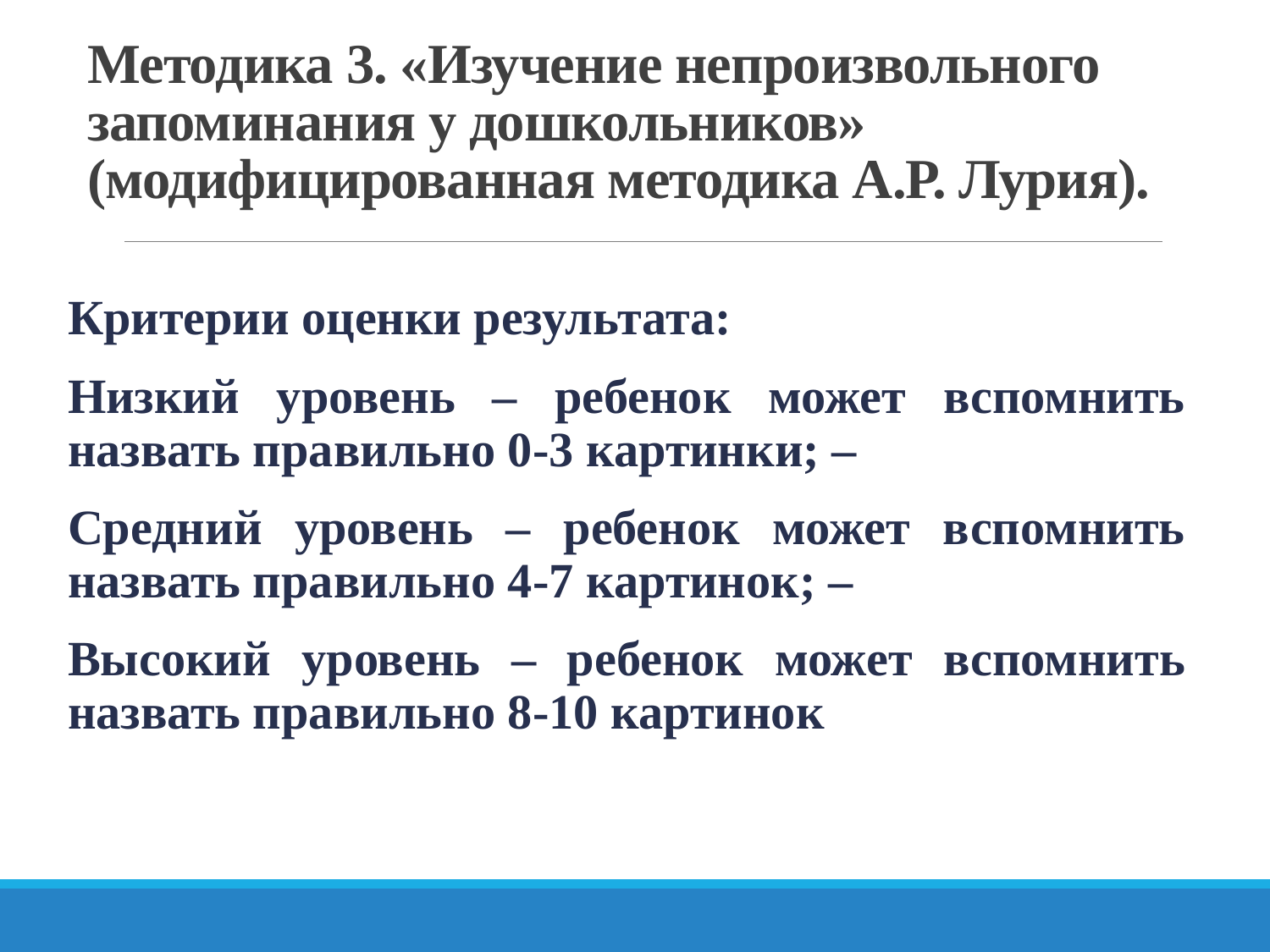

# Методика 3. «Изучение непроизвольного запоминания у дошкольников» (модифицированная методика А.Р. Лурия).
Критерии оценки результата:
Низкий уровень – ребенок может вспомнить назвать правильно 0-3 картинки; –
Средний уровень – ребенок может вспомнить назвать правильно 4-7 картинок; –
Высокий уровень – ребенок может вспомнить назвать правильно 8-10 картинок